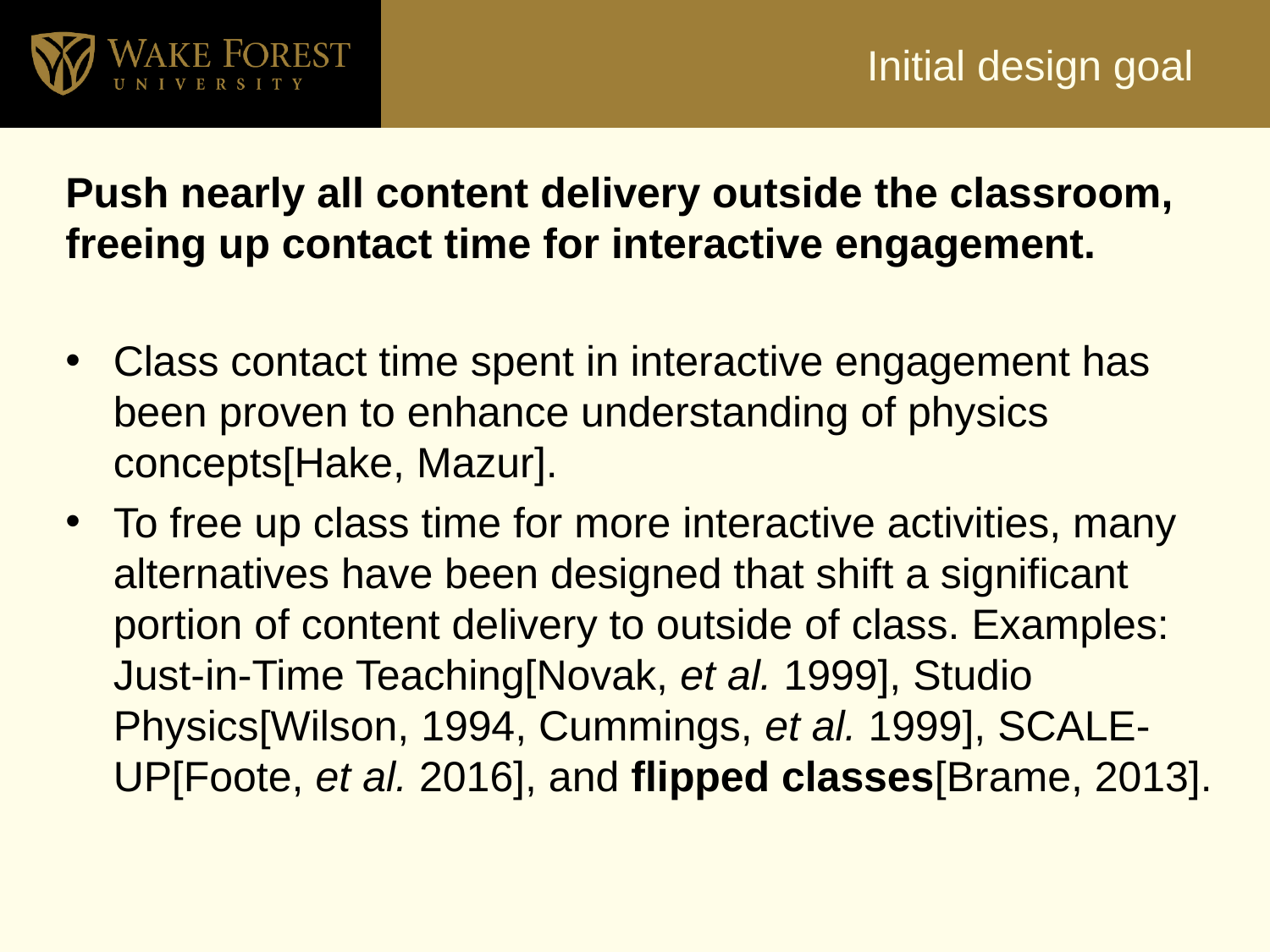

# Initial design goal
Push nearly all content delivery outside the classroom, freeing up contact time for interactive engagement.

Class contact time spent in interactive engagement has been proven to enhance understanding of physics concepts[Hake, Mazur].
To free up class time for more interactive activities, many alternatives have been designed that shift a significant portion of content delivery to outside of class. Examples: Just-in-Time Teaching[Novak, et al. 1999], Studio Physics[Wilson, 1994, Cummings, et al. 1999], SCALE-UP[Foote, et al. 2016], and flipped classes[Brame, 2013].